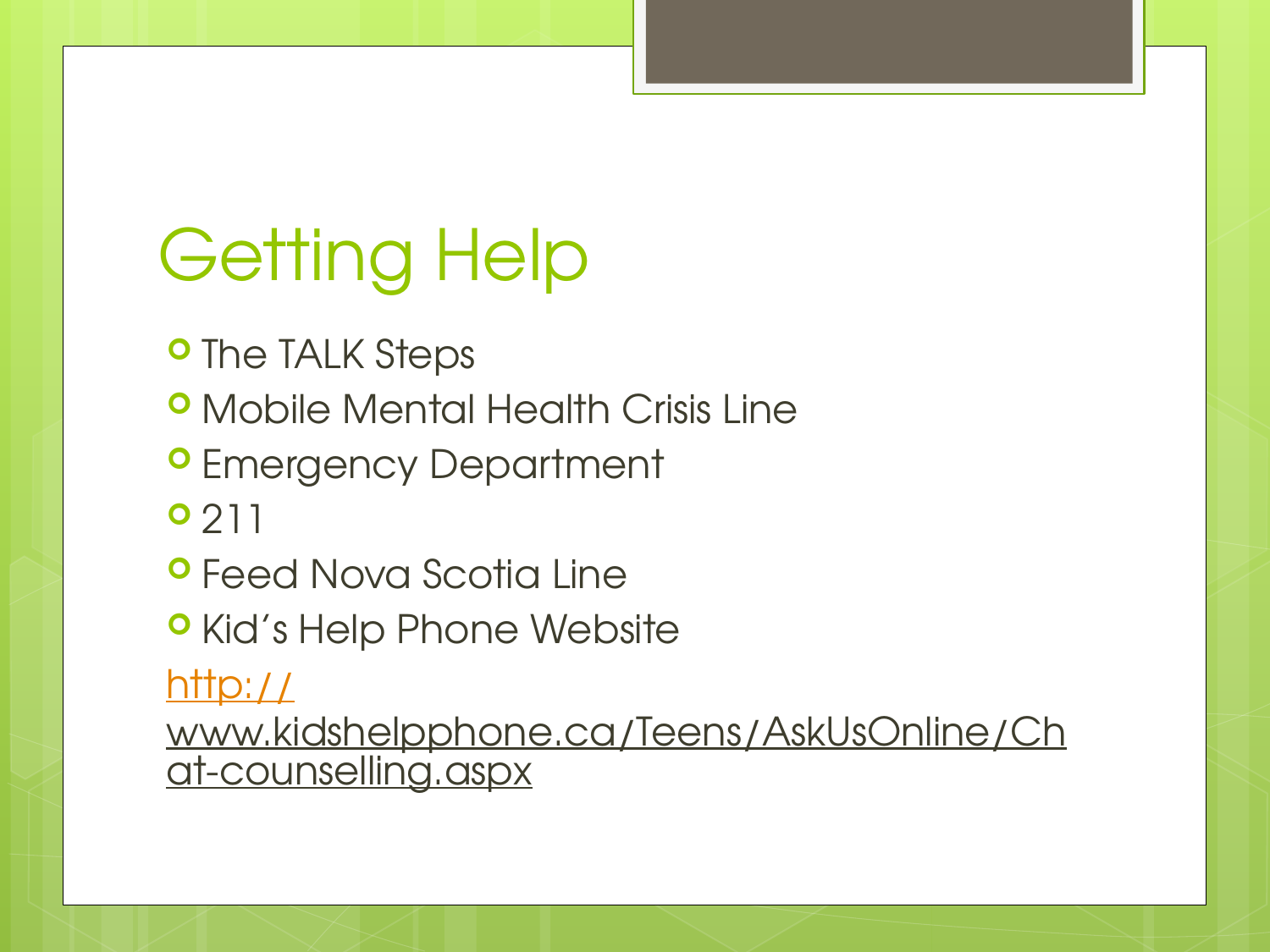

# Getting Help
The TALK Steps
Mobile Mental Health Crisis Line
Emergency Department
211
Feed Nova Scotia Line
Kid’s Help Phone Website
http://www.kidshelpphone.ca/Teens/AskUsOnline/Chat-counselling.aspx